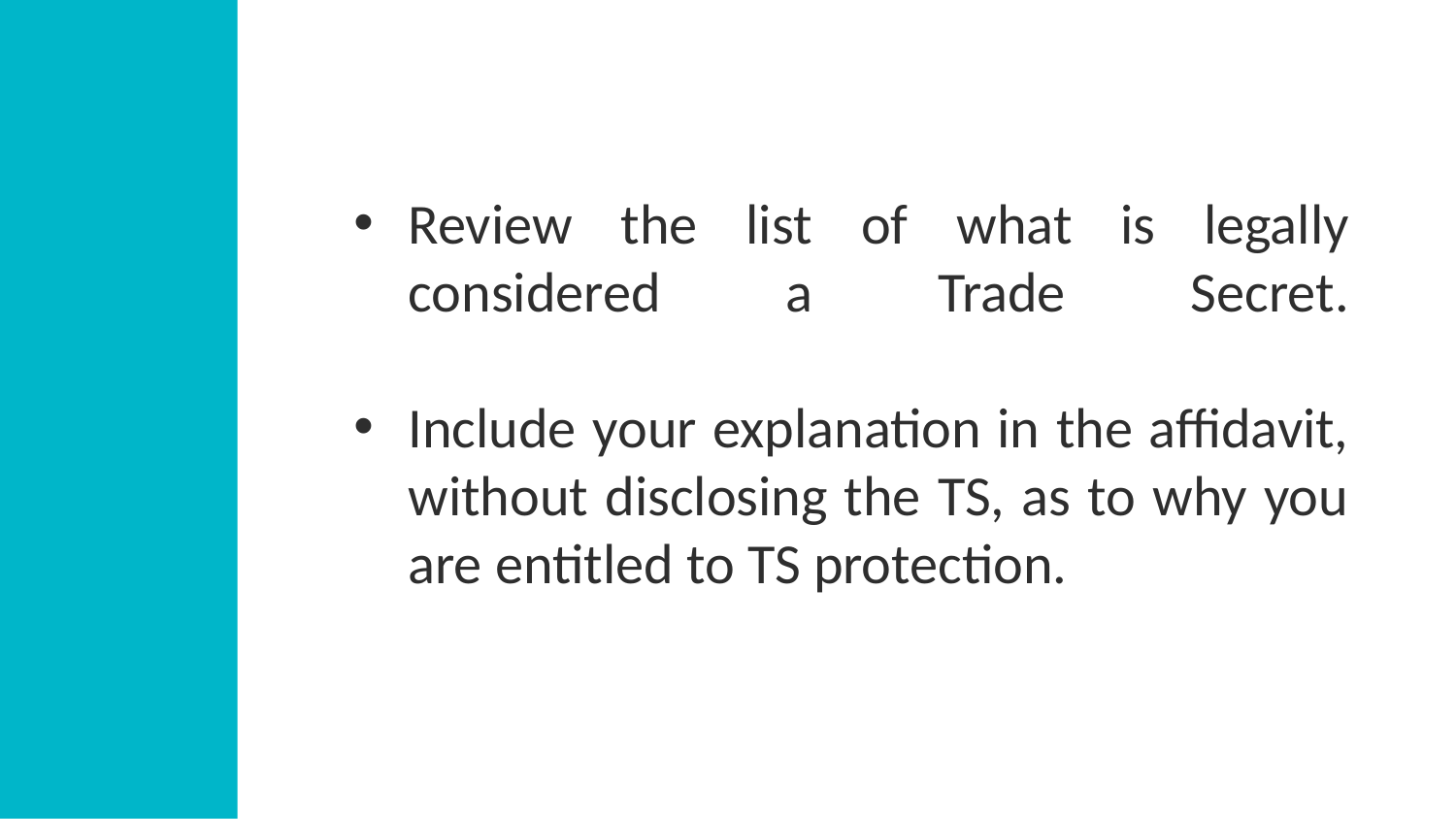

Review the list of what is legally considered a Trade Secret.
Include your explanation in the affidavit, without disclosing the TS, as to why you are entitled to TS protection.